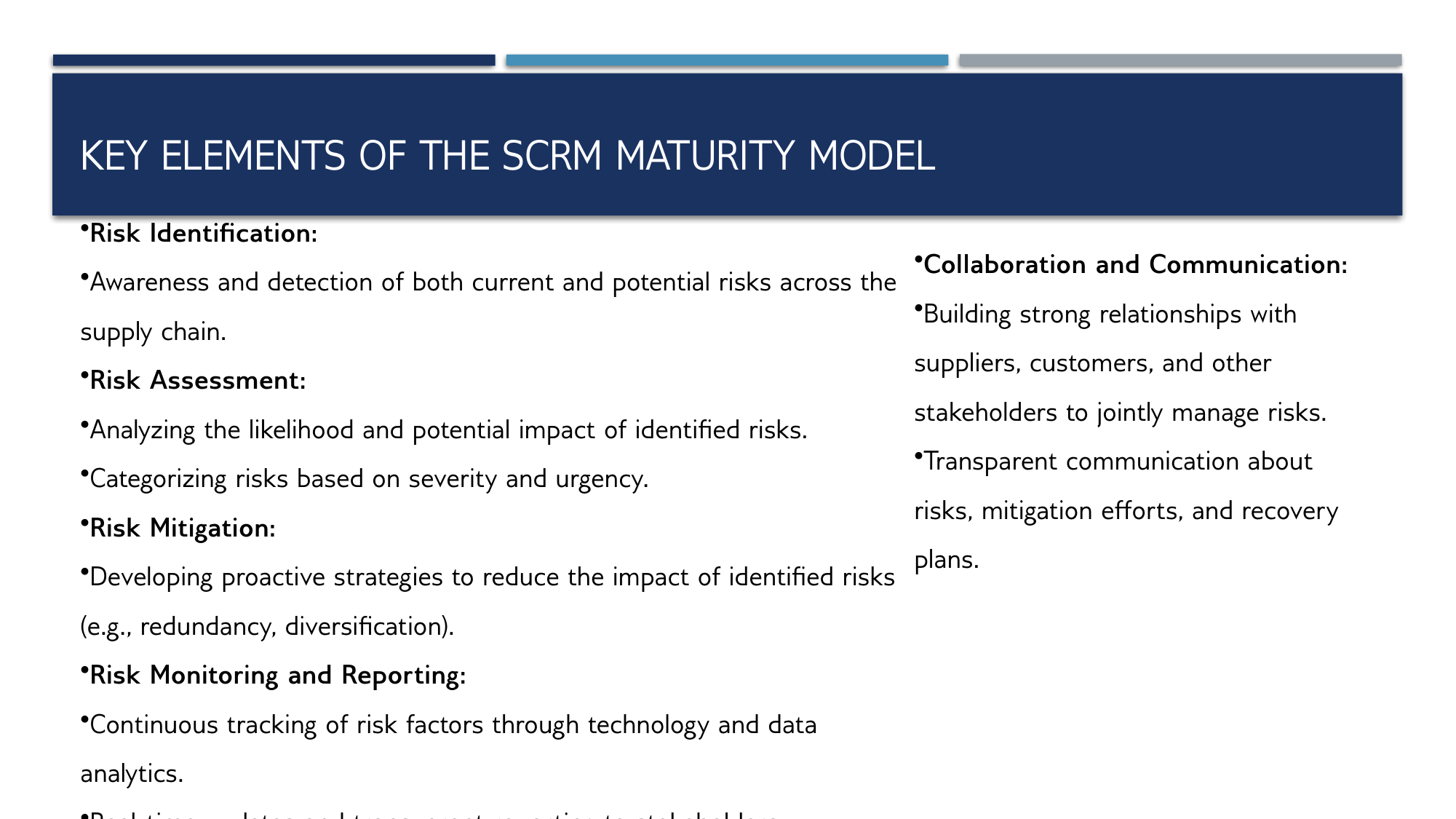

# Key Elements of the SCRM Maturity Model
Risk Identification:
Awareness and detection of both current and potential risks across the supply chain.
Risk Assessment:
Analyzing the likelihood and potential impact of identified risks.
Categorizing risks based on severity and urgency.
Risk Mitigation:
Developing proactive strategies to reduce the impact of identified risks (e.g., redundancy, diversification).
Risk Monitoring and Reporting:
Continuous tracking of risk factors through technology and data analytics.
Real-time updates and transparent reporting to stakeholders.
Collaboration and Communication:
Building strong relationships with suppliers, customers, and other stakeholders to jointly manage risks.
Transparent communication about risks, mitigation efforts, and recovery plans.